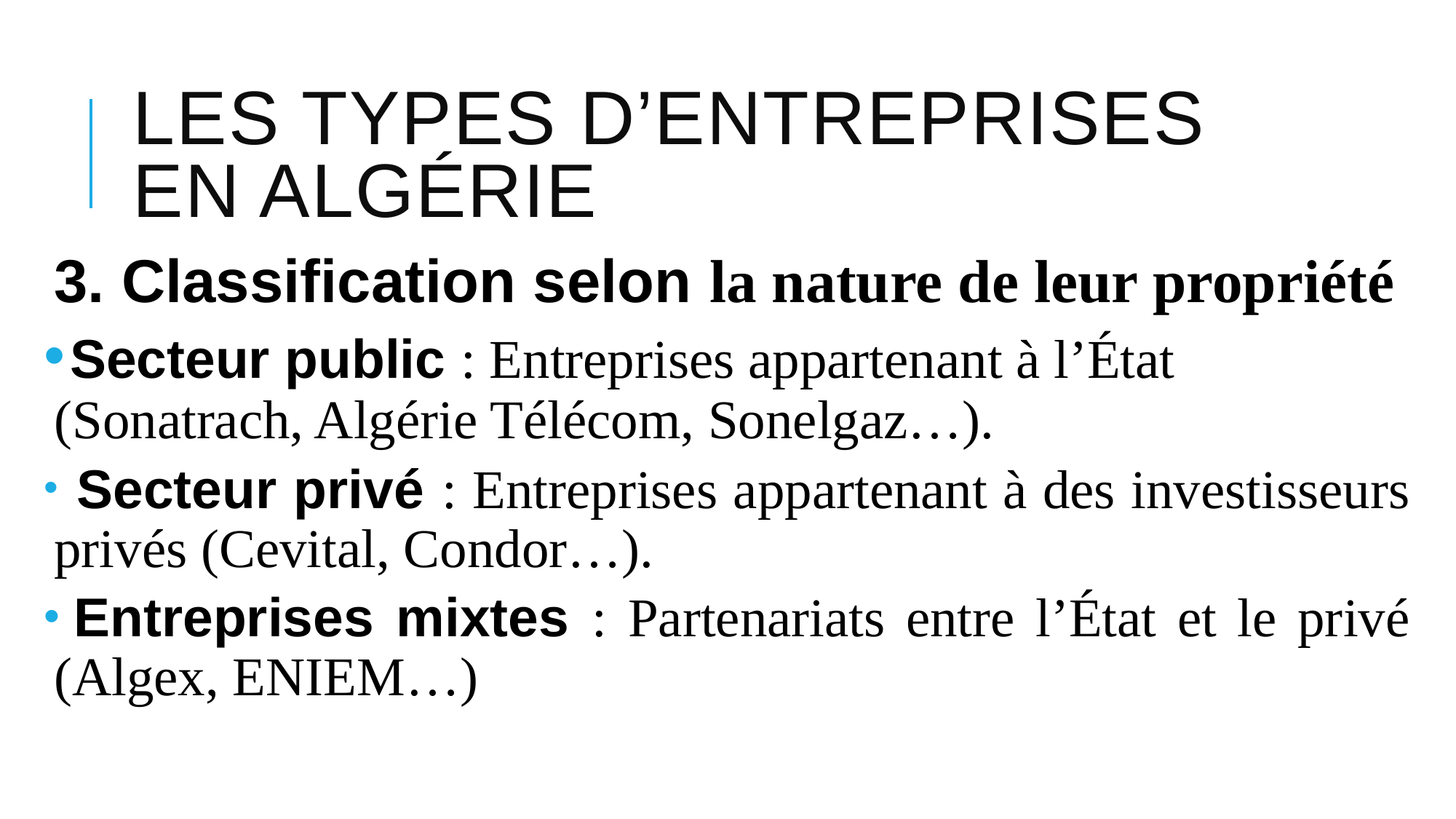

# Les Types d’Entreprises en Algérie
3. Classification selon la nature de leur propriété
 Secteur public : Entreprises appartenant à l’État (Sonatrach, Algérie Télécom, Sonelgaz…).
 Secteur privé : Entreprises appartenant à des investisseurs privés (Cevital, Condor…).
 Entreprises mixtes : Partenariats entre l’État et le privé (Algex, ENIEM…)